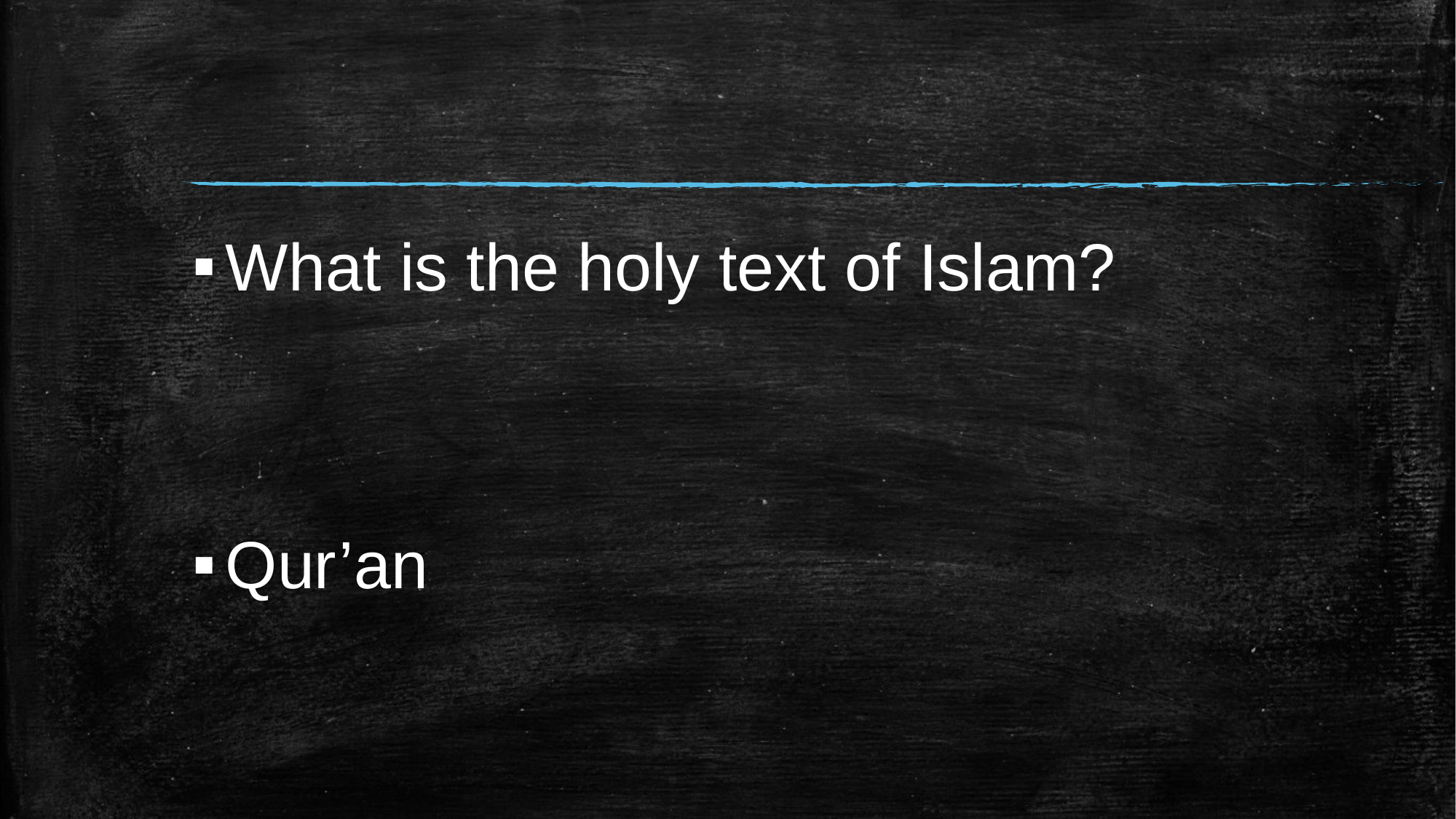

#
What is the holy text of Islam?

Qur’an